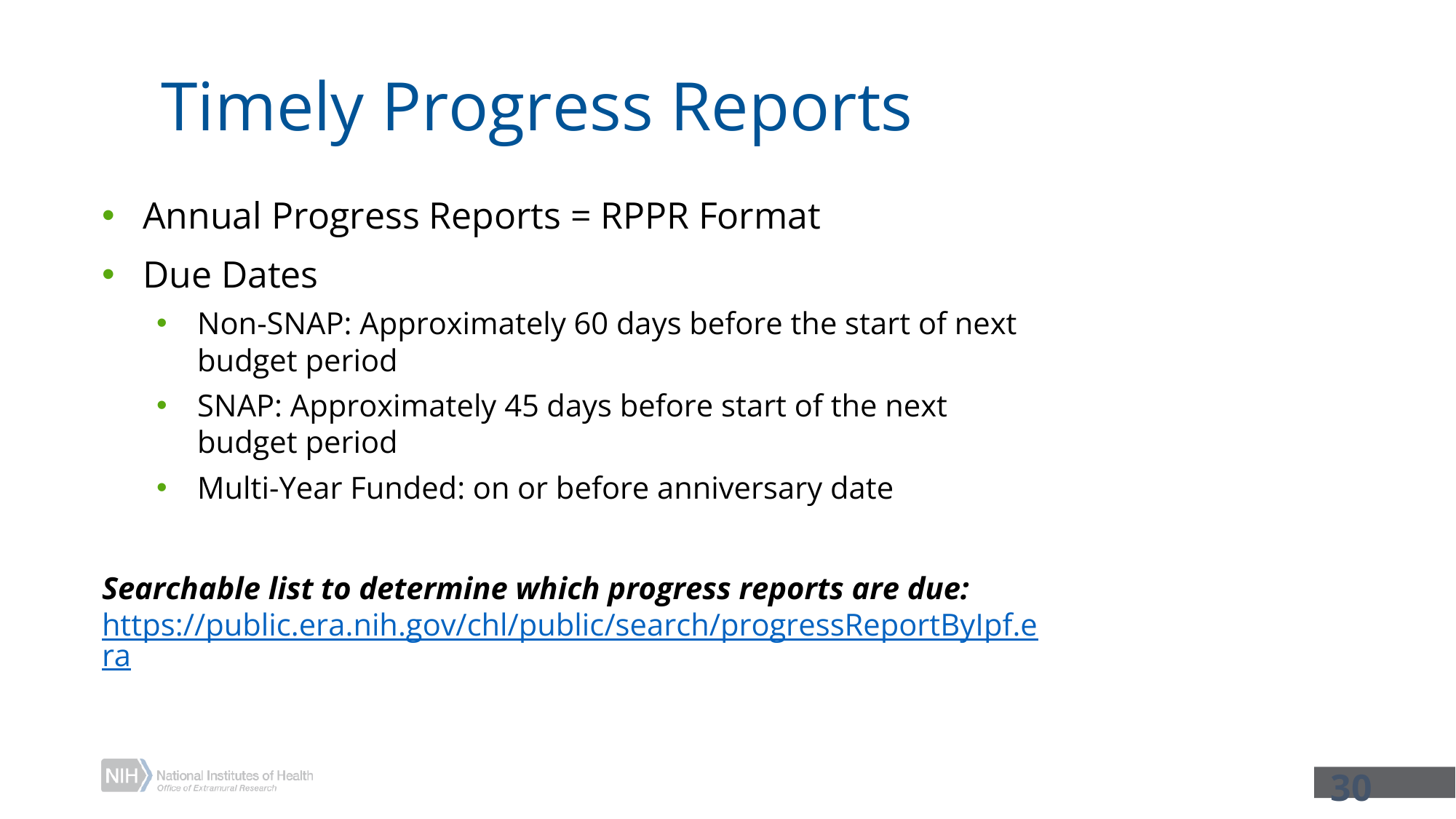

# Timely Progress Reports
Annual Progress Reports = RPPR Format
Due Dates
Non-SNAP: Approximately 60 days before the start of next budget period
SNAP: Approximately 45 days before start of the next budget period
Multi-Year Funded: on or before anniversary date

Searchable list to determine which progress reports are due: https://public.era.nih.gov/chl/public/search/progressReportByIpf.era

30